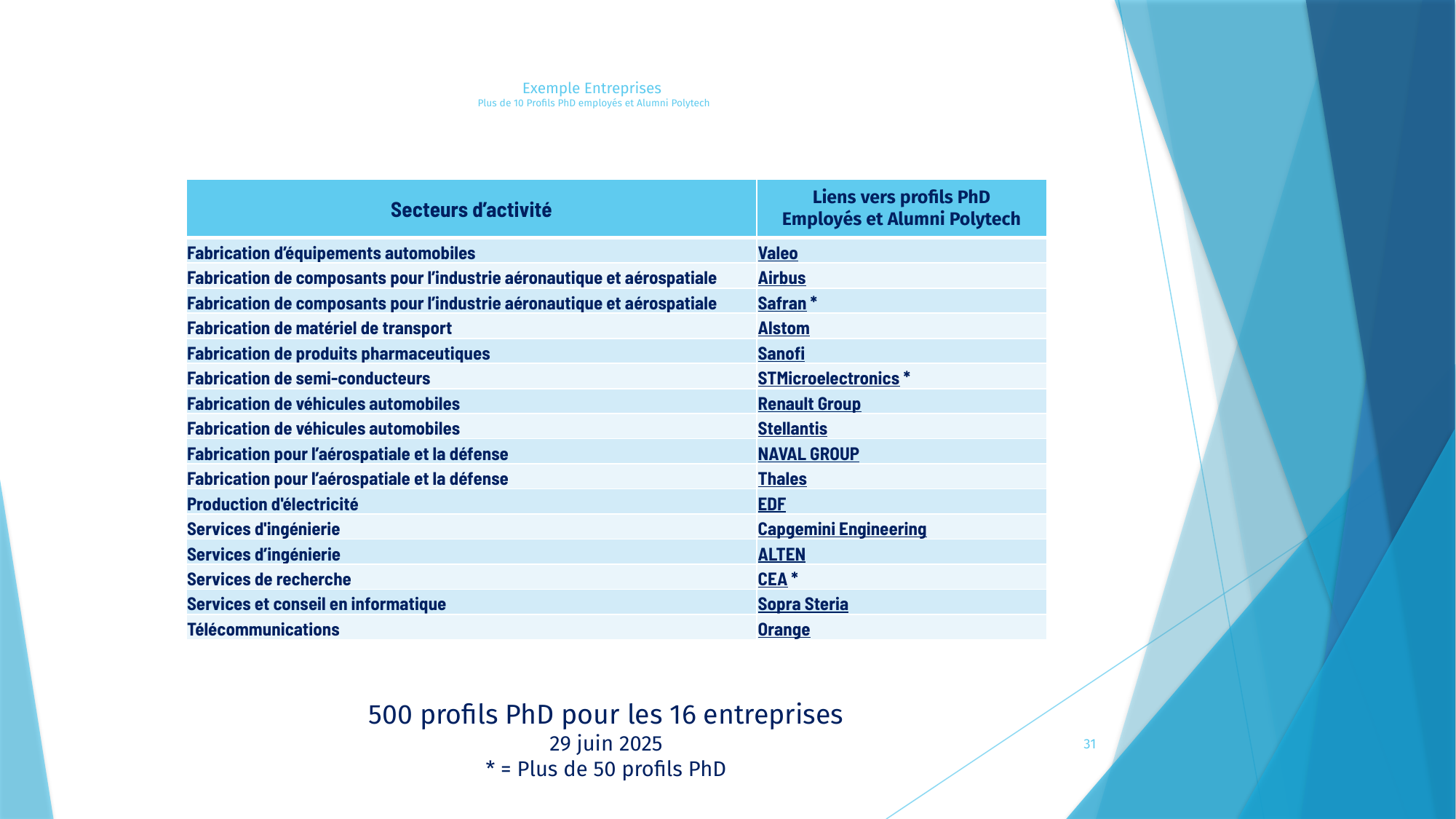

# Exemple Entreprises Plus de 10 Profils PhD employés et Alumni Polytech
| Secteurs d’activité | Liens vers profils PhD Employés et Alumni Polytech |
| --- | --- |
| Fabrication d’équipements automobiles | Valeo |
| Fabrication de composants pour l’industrie aéronautique et aérospatiale | Airbus |
| Fabrication de composants pour l’industrie aéronautique et aérospatiale | Safran \* |
| Fabrication de matériel de transport | Alstom |
| Fabrication de produits pharmaceutiques | Sanofi |
| Fabrication de semi-conducteurs | STMicroelectronics \* |
| Fabrication de véhicules automobiles | Renault Group |
| Fabrication de véhicules automobiles | Stellantis |
| Fabrication pour l’aérospatiale et la défense | NAVAL GROUP |
| Fabrication pour l’aérospatiale et la défense | Thales |
| Production d'électricité | EDF |
| Services d'ingénierie | Capgemini Engineering |
| Services d’ingénierie | ALTEN |
| Services de recherche | CEA \* |
| Services et conseil en informatique | Sopra Steria |
| Télécommunications | Orange |
500 profils PhD pour les 16 entreprises
29 juin 2025
* = Plus de 50 profils PhD
31